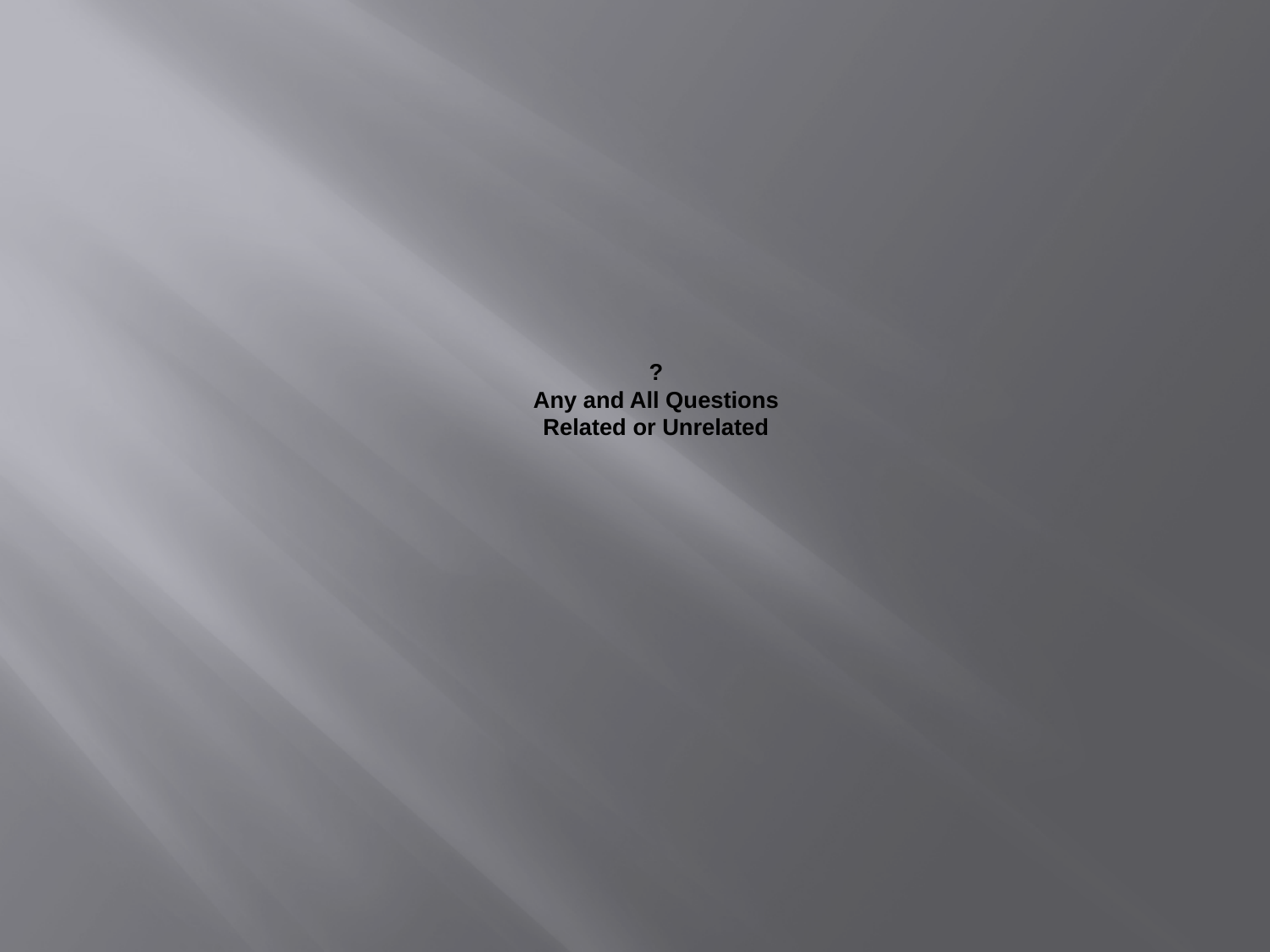

# ? Any and All Questions Related or Unrelated